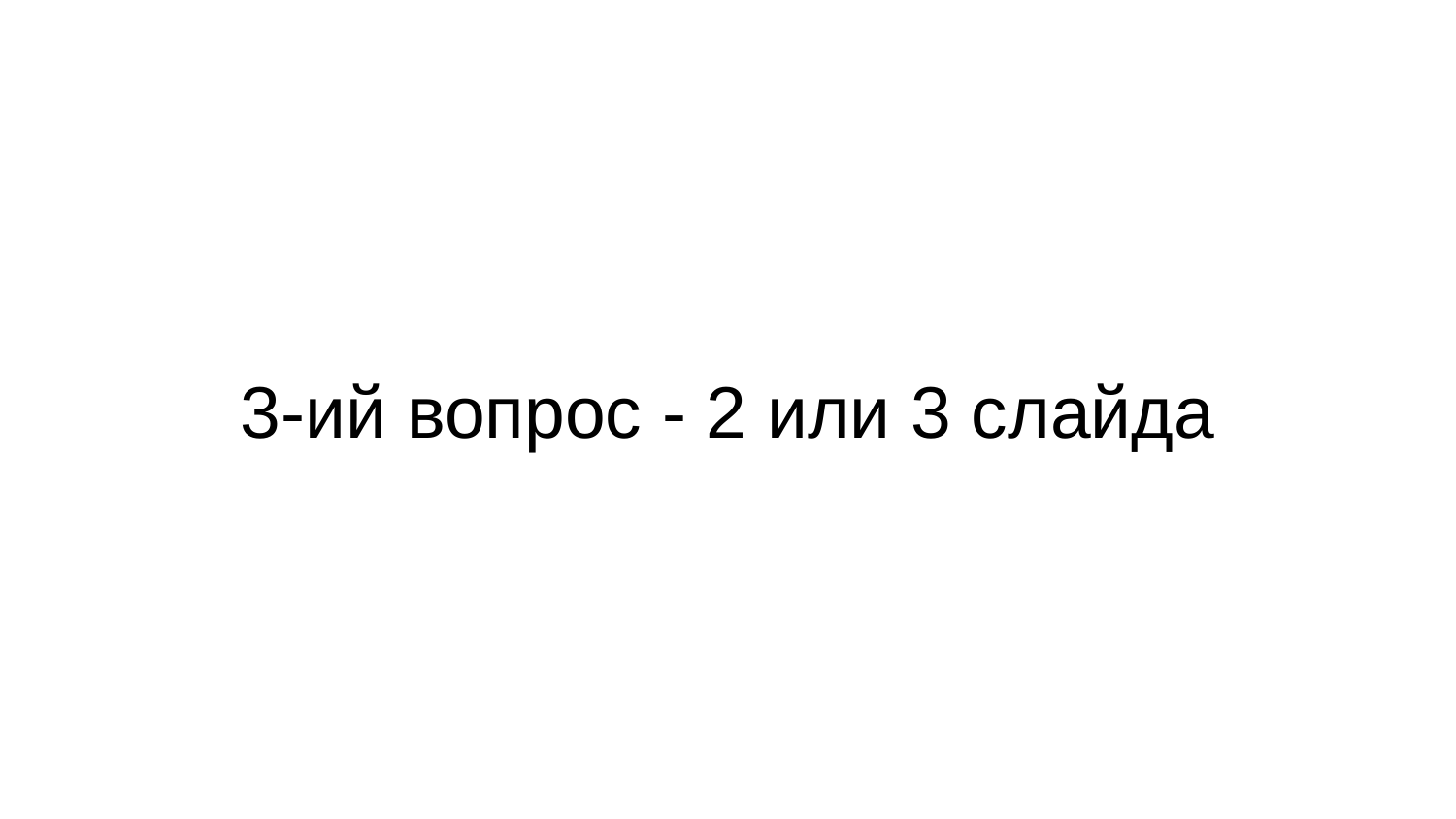

# 3-ий вопрос - 2 или 3 слайда